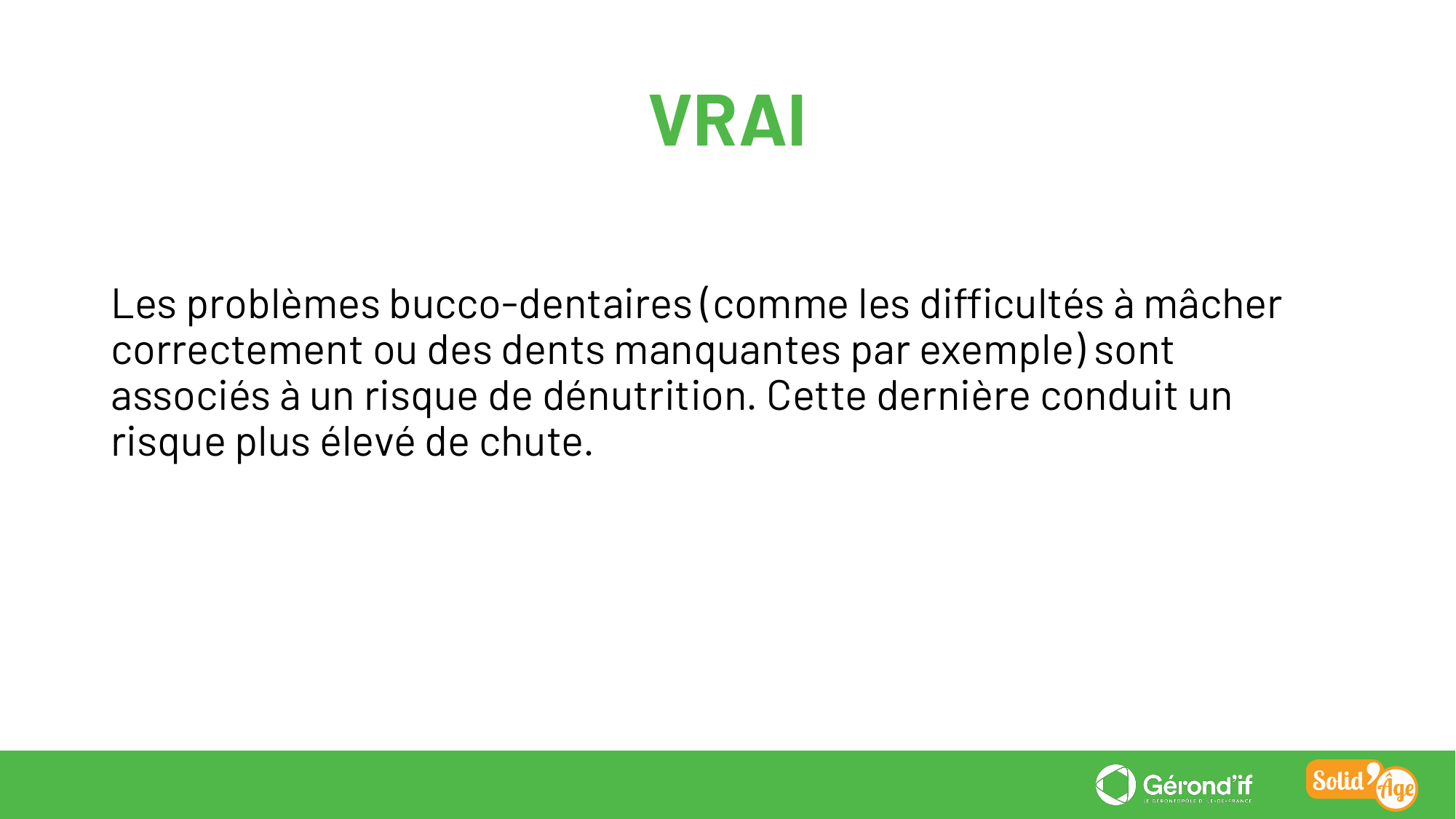

VRAI
Les problèmes bucco-dentaires (comme les difficultés à mâcher correctement ou des dents manquantes par exemple) sont associés à un risque de dénutrition. Cette dernière conduit un risque plus élevé de chute.